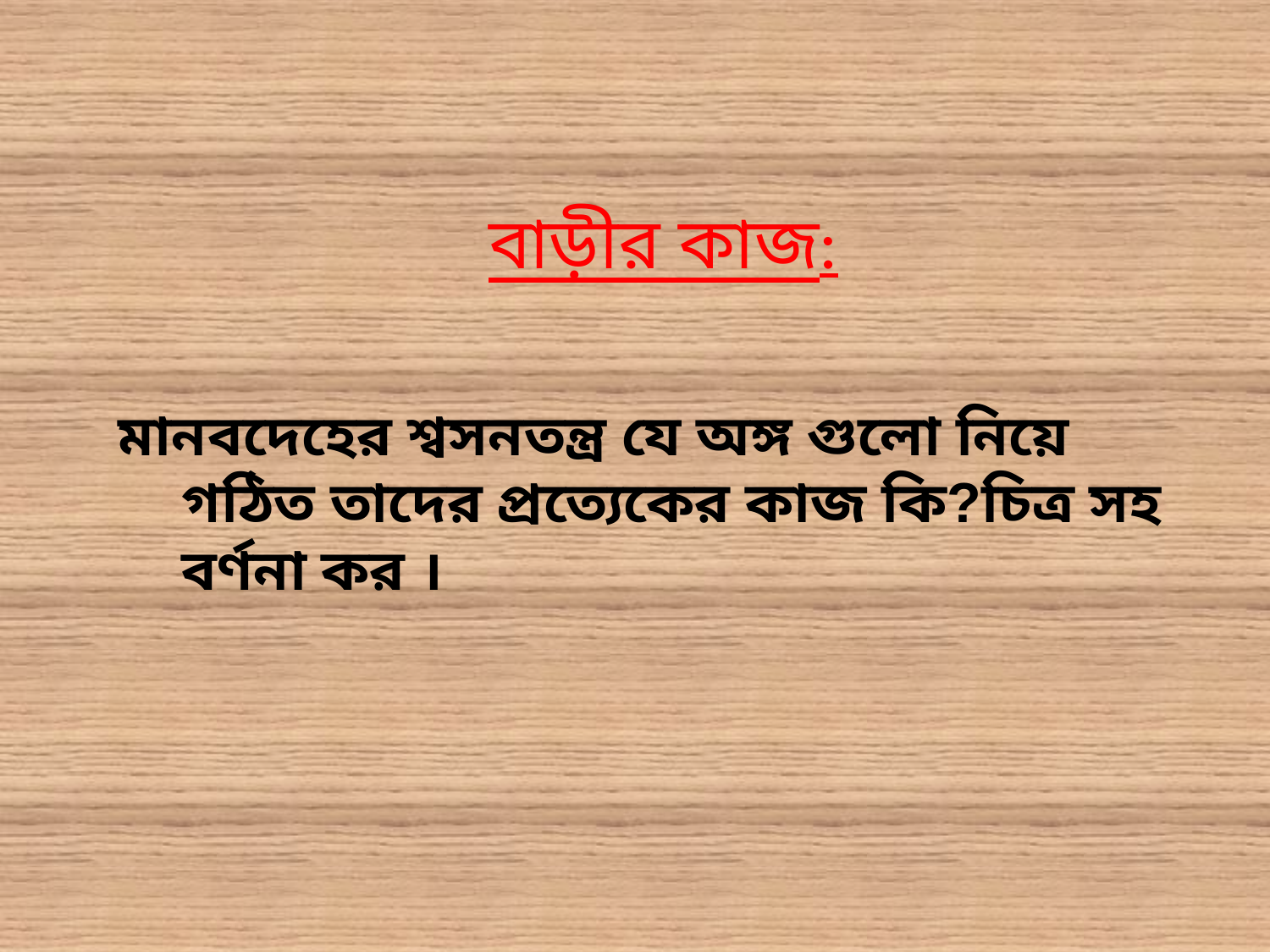

বাড়ীর কাজ:
মানবদেহের শ্বসনতন্ত্র যে অঙ্গ গুলো নিয়ে গঠিত তাদের প্রত্যেকের কাজ কি?চিত্র সহ বর্ণনা কর ।